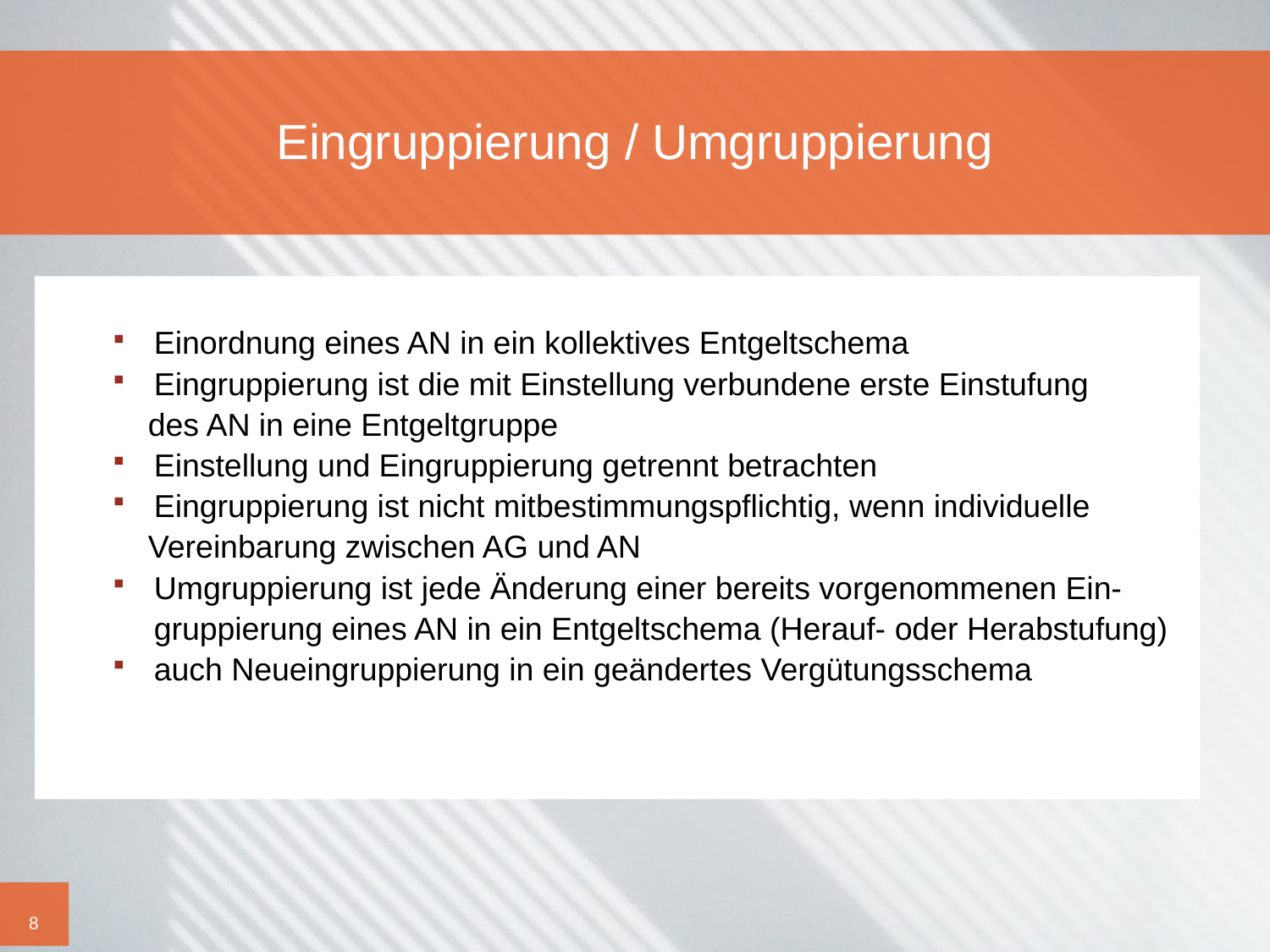

# Eingruppierung / Umgruppierung

Einordnung eines AN in ein kollektives Entgeltschema
Eingruppierung ist die mit Einstellung verbundene erste Einstufung
    des AN in eine Entgeltgruppe
Einstellung und Eingruppierung getrennt betrachten
Eingruppierung ist nicht mitbestimmungspflichtig, wenn individuelle
    Vereinbarung zwischen AG und AN
Umgruppierung ist jede Änderung einer bereits vorgenommenen Ein-
	gruppierung eines AN in ein Entgeltschema (Herauf- oder Herabstufung)
auch Neueingruppierung in ein geändertes Vergütungsschema